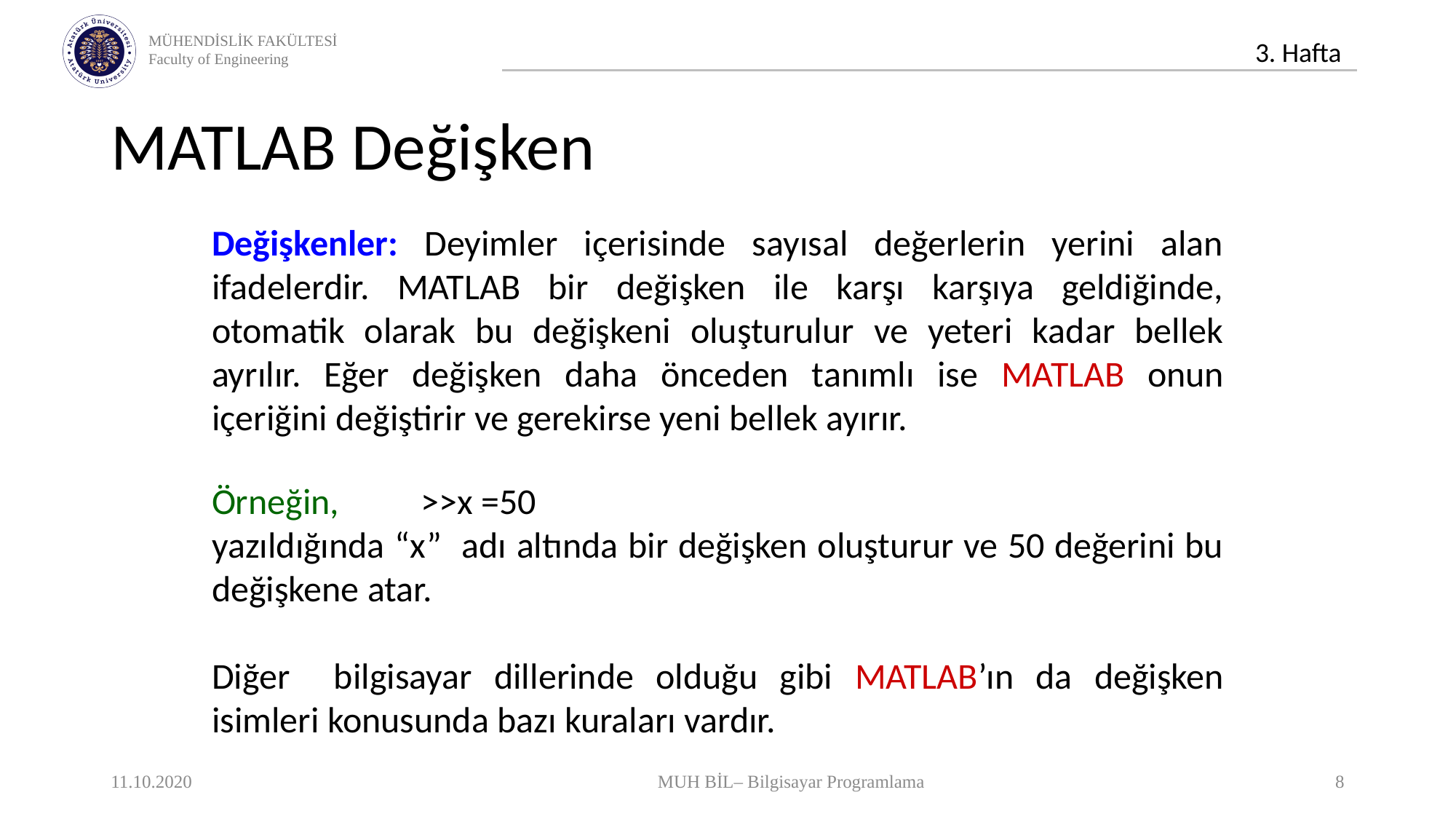

MATLAB Değişken
Değişkenler: Deyimler içerisinde sayısal değerlerin yerini alan ifadelerdir. MATLAB bir değişken ile karşı karşıya geldiğinde, otomatik olarak bu değişkeni oluşturulur ve yeteri kadar bellek ayrılır. Eğer değişken daha önceden tanımlı ise MATLAB onun içeriğini değiştirir ve gerekirse yeni bellek ayırır.
Örneğin,          >>x =50
yazıldığında “x”  adı altında bir değişken oluşturur ve 50 değerini bu değişkene atar.

Diğer  bilgisayar dillerinde olduğu gibi MATLAB’ın da değişken isimleri konusunda bazı kuraları vardır.
11.10.2020
MUH BİL– Bilgisayar Programlama
8